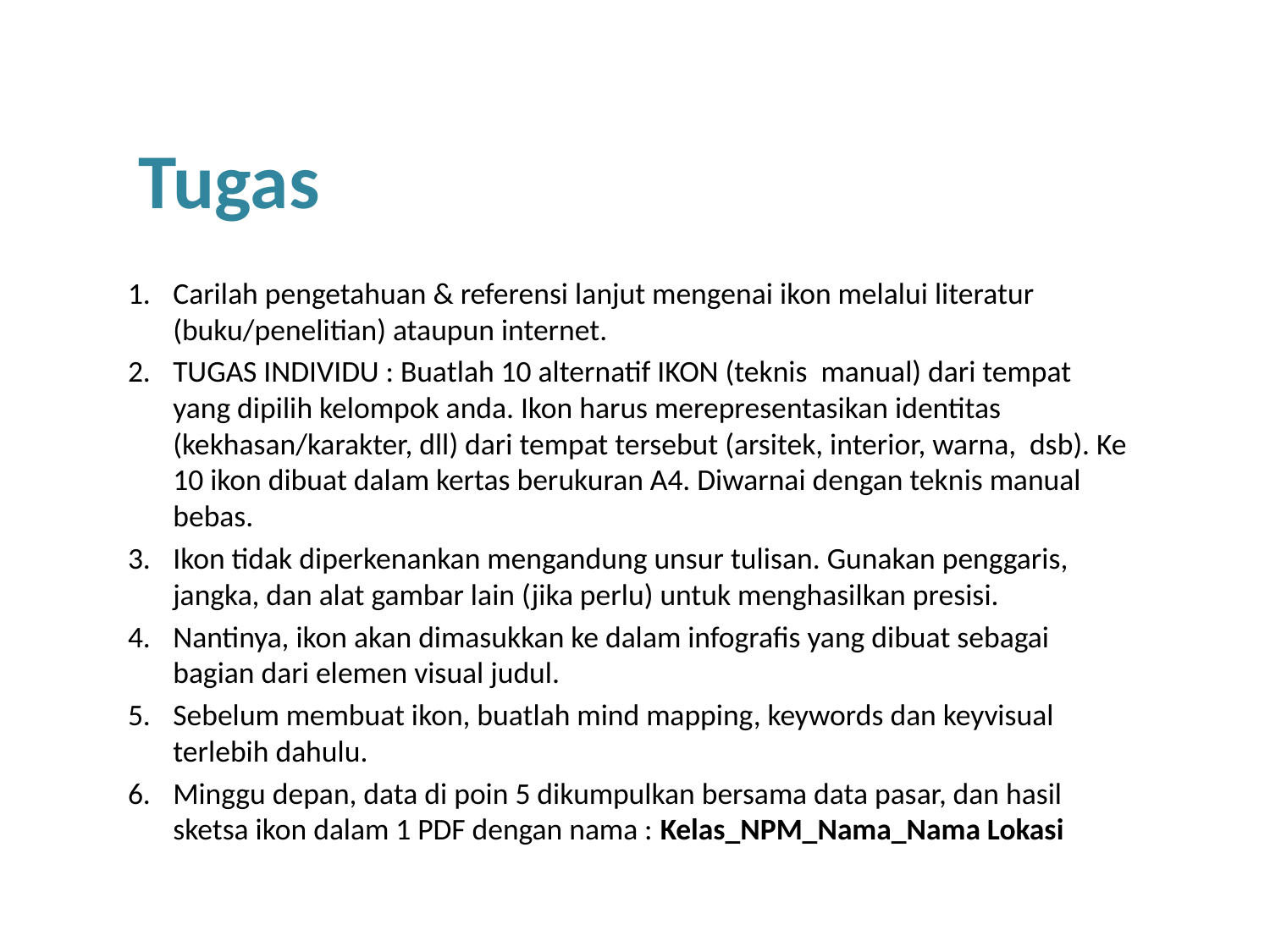

# Tugas
Carilah pengetahuan & referensi lanjut mengenai ikon melalui literatur (buku/penelitian) ataupun internet.
TUGAS INDIVIDU : Buatlah 10 alternatif IKON (teknis  manual) dari tempat yang dipilih kelompok anda. Ikon harus merepresentasikan identitas (kekhasan/karakter, dll) dari tempat tersebut (arsitek, interior, warna,  dsb). Ke 10 ikon dibuat dalam kertas berukuran A4. Diwarnai dengan teknis manual  bebas.
Ikon tidak diperkenankan mengandung unsur tulisan. Gunakan penggaris, jangka, dan alat gambar lain (jika perlu) untuk menghasilkan presisi.
Nantinya, ikon akan dimasukkan ke dalam infografis yang dibuat sebagai bagian dari elemen visual judul.
Sebelum membuat ikon, buatlah mind mapping, keywords dan keyvisual terlebih dahulu.
Minggu depan, data di poin 5 dikumpulkan bersama data pasar, dan hasil sketsa ikon dalam 1 PDF dengan nama : Kelas_NPM_Nama_Nama Lokasi